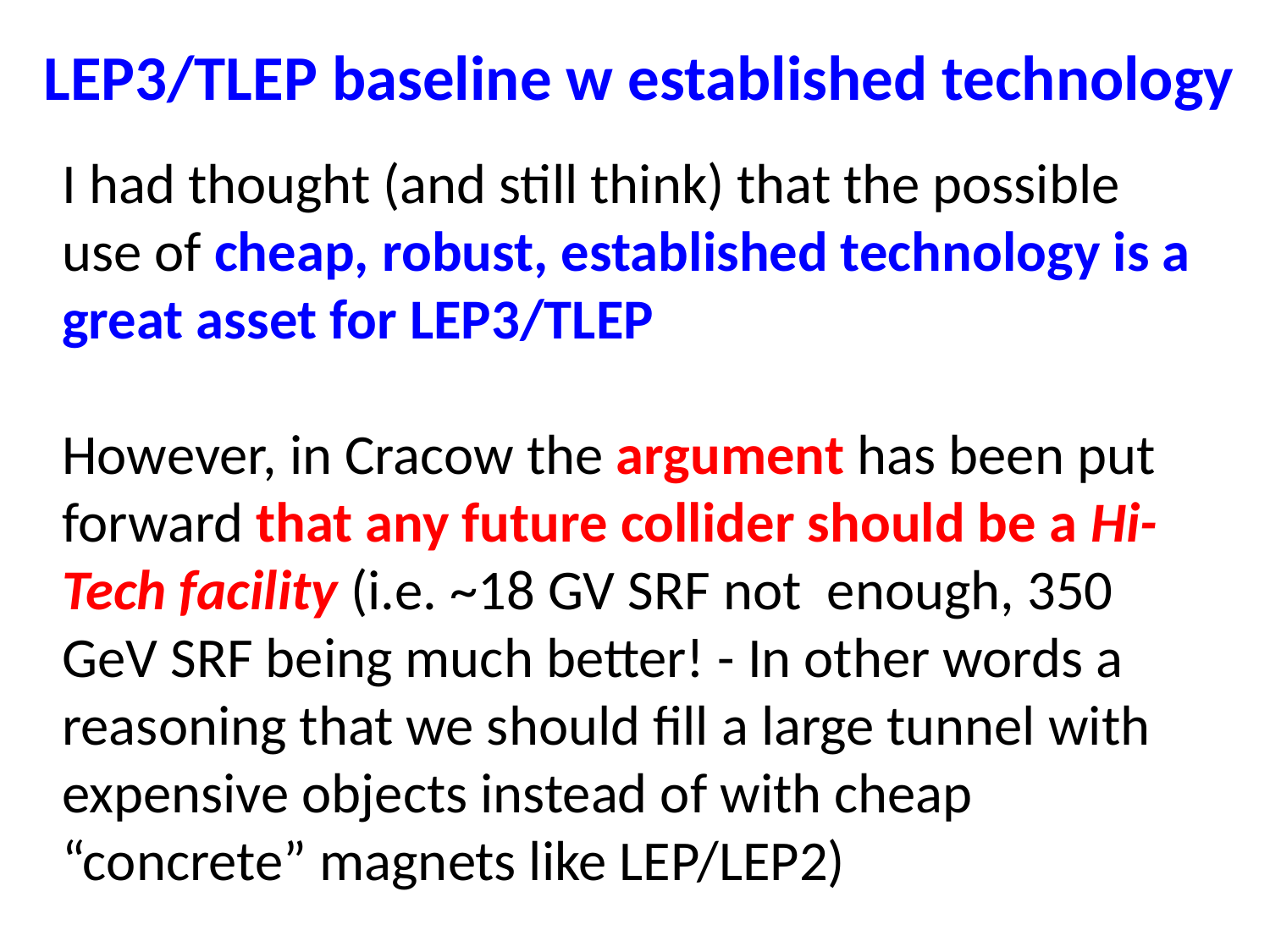

LEP3/TLEP baseline w established technology
I had thought (and still think) that the possible use of cheap, robust, established technology is a great asset for LEP3/TLEP

However, in Cracow the argument has been put forward that any future collider should be a Hi-Tech facility (i.e. ~18 GV SRF not  enough, 350 GeV SRF being much better! - In other words a reasoning that we should fill a large tunnel with expensive objects instead of with cheap “concrete” magnets like LEP/LEP2)